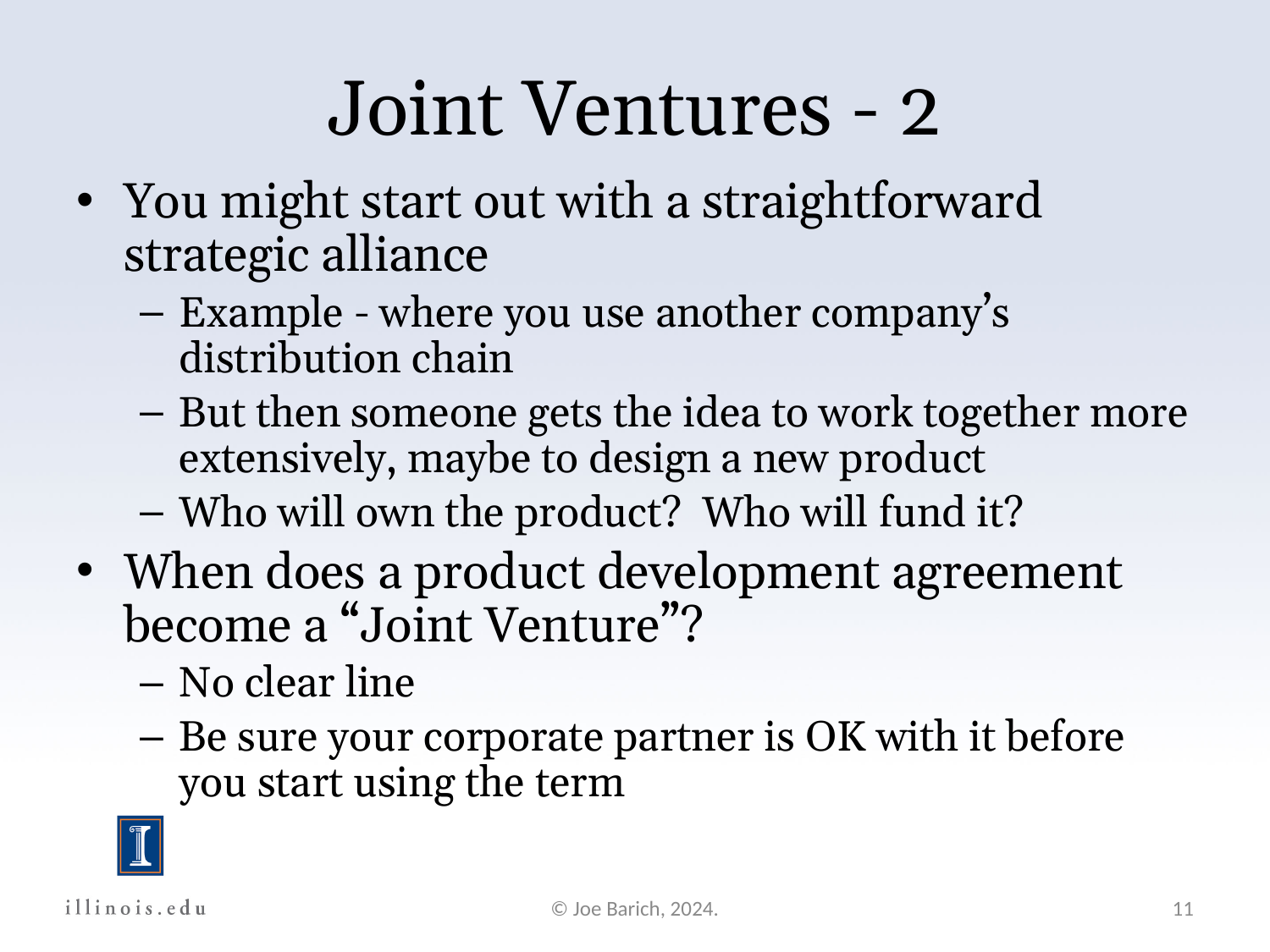

Joint Ventures - 2
You might start out with a straightforward strategic alliance
Example - where you use another company’s distribution chain
But then someone gets the idea to work together more extensively, maybe to design a new product
Who will own the product?  Who will fund it?
When does a product development agreement become a “Joint Venture”?
No clear line
Be sure your corporate partner is OK with it before you start using the term

© Joe Barich, 2024.
11